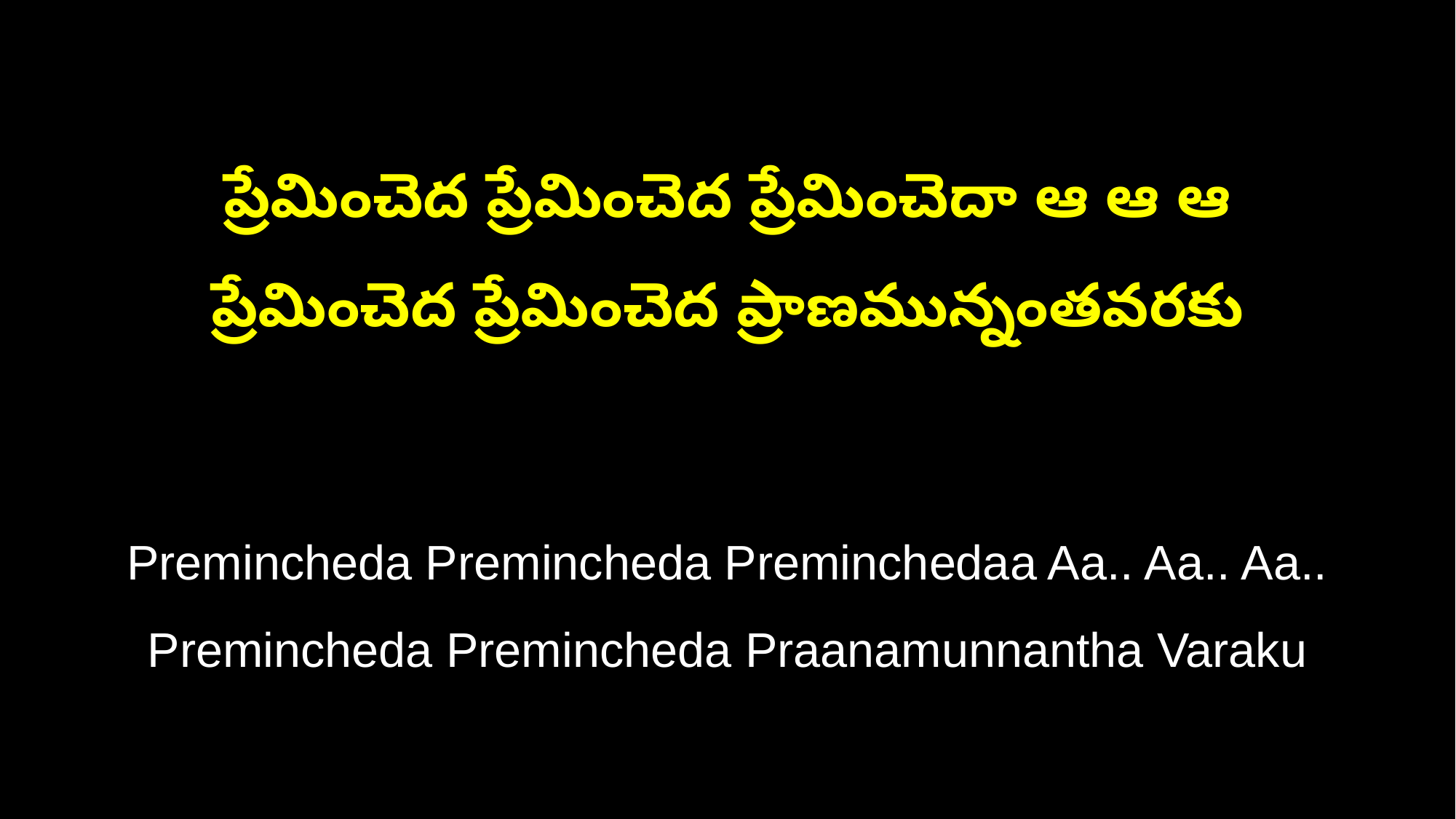

ప్రేమించెద ప్రేమించెద ప్రేమించెదా ఆ ఆ ఆ
ప్రేమించెద ప్రేమించెద ప్రాణమున్నంతవరకు
Premincheda Premincheda Preminchedaa Aa.. Aa.. Aa..
Premincheda Premincheda Praanamunnantha Varaku